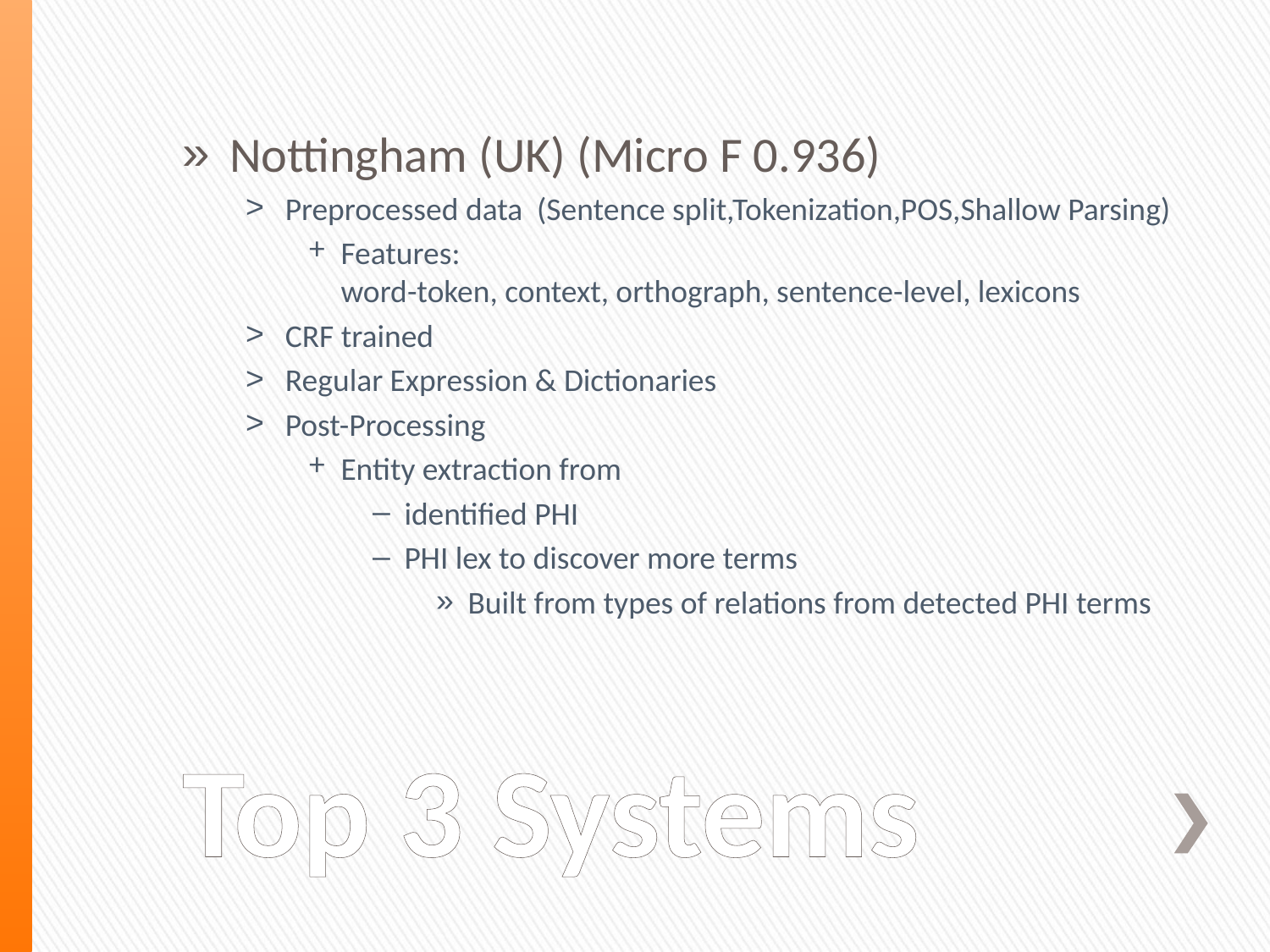

Nottingham (UK) (Micro F 0.936)
Preprocessed data  (Sentence split,Tokenization,POS,Shallow Parsing)
Features:
word-token, context, orthograph, sentence-level, lexicons
CRF trained
Regular Expression & Dictionaries
Post-Processing
Entity extraction from
identified PHI
PHI lex to discover more terms
Built from types of relations from detected PHI terms

# Top 3 Systems